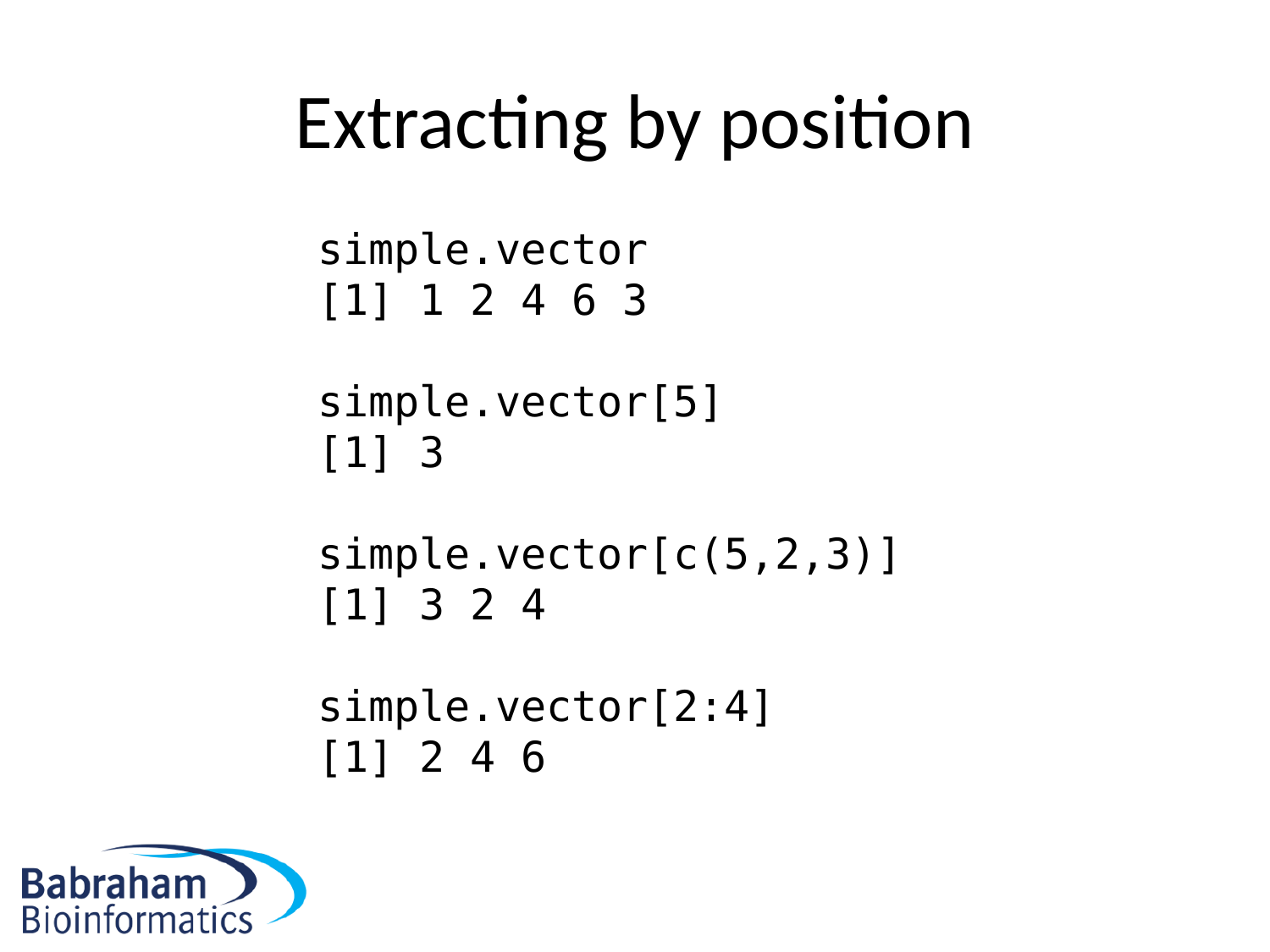

# Extracting by position
simple.vector
[1] 1 2 4 6 3

simple.vector[5]
[1] 3

simple.vector[c(5,2,3)]
[1] 3 2 4

simple.vector[2:4]
[1] 2 4 6